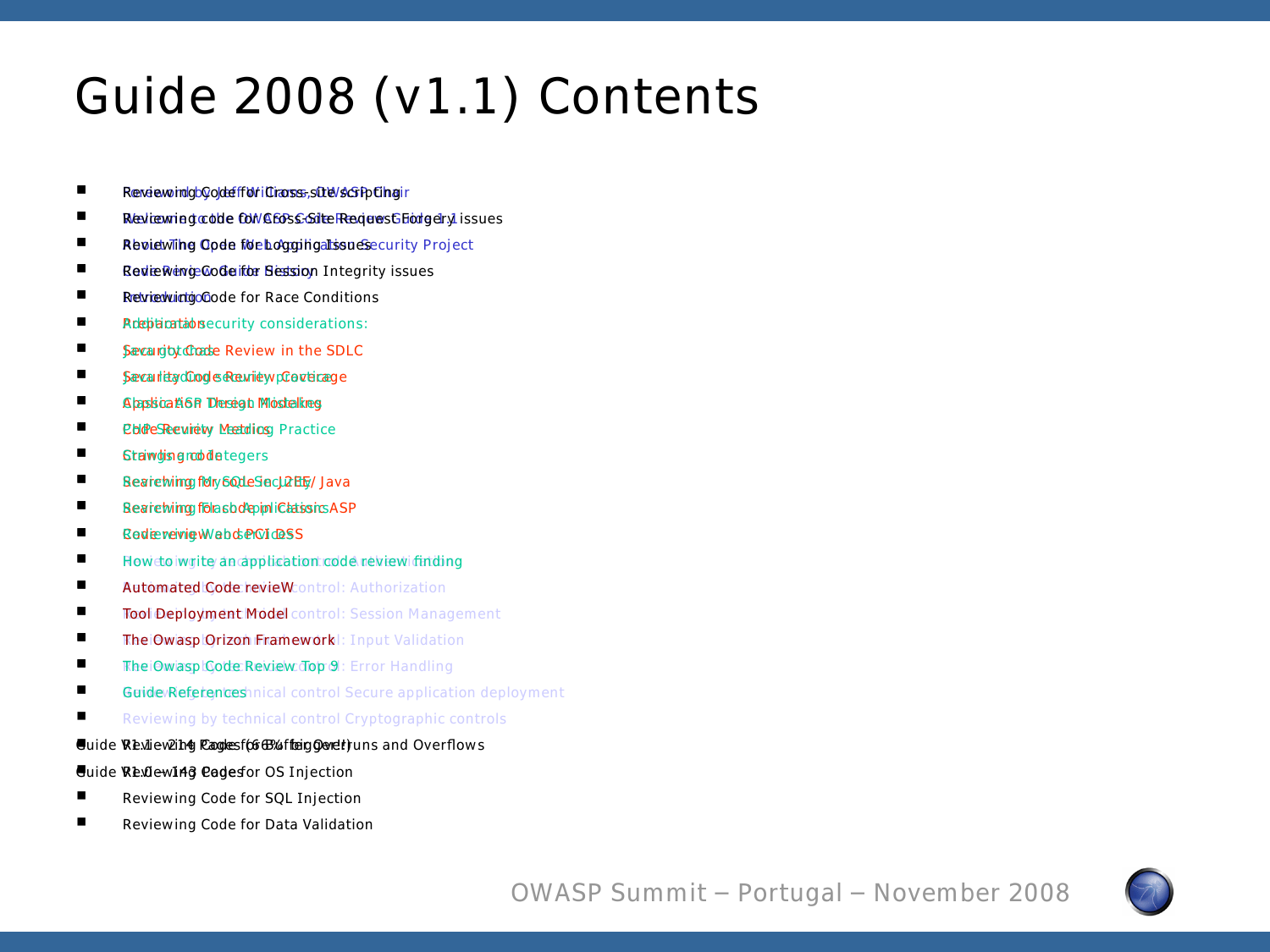

# Guide 2008 (v1.1) Contents
Foreword by Jeff Williams, OWASP Chair
Welcome to the OWASP Code Review Guide 1.1
About The Open Web Application Security Project
Code Review Guide History
Introduction
Preparation
Security Code Review in the SDLC
Security Code Review Coverage
Application Threat Modeling
Code Review Metrics
Crawling code
Searching for code in J2EE/Java
Searching for code in Classic ASP
Code review and PCI DSS
Reviewing by technical control: Authentication
Reviewing by technical control: Authorization
Reviewing by technical control: Session Management
Reviewing by technical control: Input Validation
Reviewing by technical control: Error Handling
Reviewing by technical control Secure application deployment
Reviewing by technical control Cryptographic controls
Reviewing Code for Buffer Overruns and Overflows
Reviewing Code for OS Injection
Reviewing Code for SQL Injection
Reviewing Code for Data Validation
Reviewing Code for Cross-site scripting
Reviewing code for Cross-Site Request Forgery issues
Reviewing Code for Logging Issues
Reviewing Code for Session Integrity issues
Reviewing Code for Race Conditions
Additional security considerations:
Java gotchas
Java leading security practice
Classic ASP Design Mistakes
PHP Security Leading Practice
Strings and Integers
Reviewing MySQL Security
Reviewing Flash Applications
Reviewing Web services
How to write an application code review finding
Automated Code revieW
Tool Deployment Model
The Owasp Orizon Framework
The Owasp Code Review Top 9
Guide References

Guide V1.1 - 214 Pages (66% bigger!!)
Guide V1.0 – 143 Pages